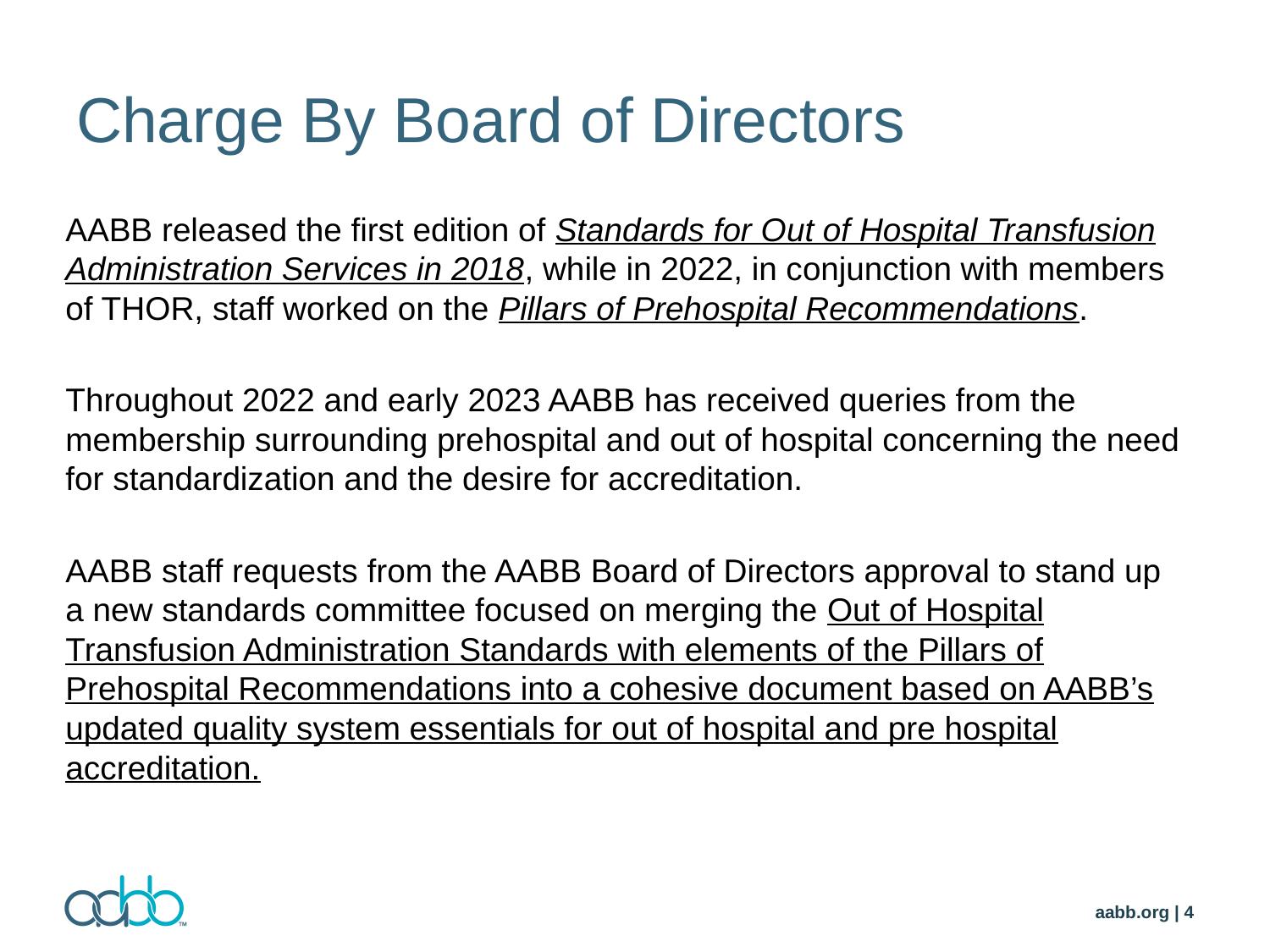

# Charge By Board of Directors
AABB released the first edition of Standards for Out of Hospital Transfusion Administration Services in 2018, while in 2022, in conjunction with members of THOR, staff worked on the Pillars of Prehospital Recommendations.

Throughout 2022 and early 2023 AABB has received queries from the membership surrounding prehospital and out of hospital concerning the need for standardization and the desire for accreditation.

AABB staff requests from the AABB Board of Directors approval to stand up a new standards committee focused on merging the Out of Hospital Transfusion Administration Standards with elements of the Pillars of Prehospital Recommendations into a cohesive document based on AABB’s updated quality system essentials for out of hospital and pre hospital accreditation.
aabb.org | 4